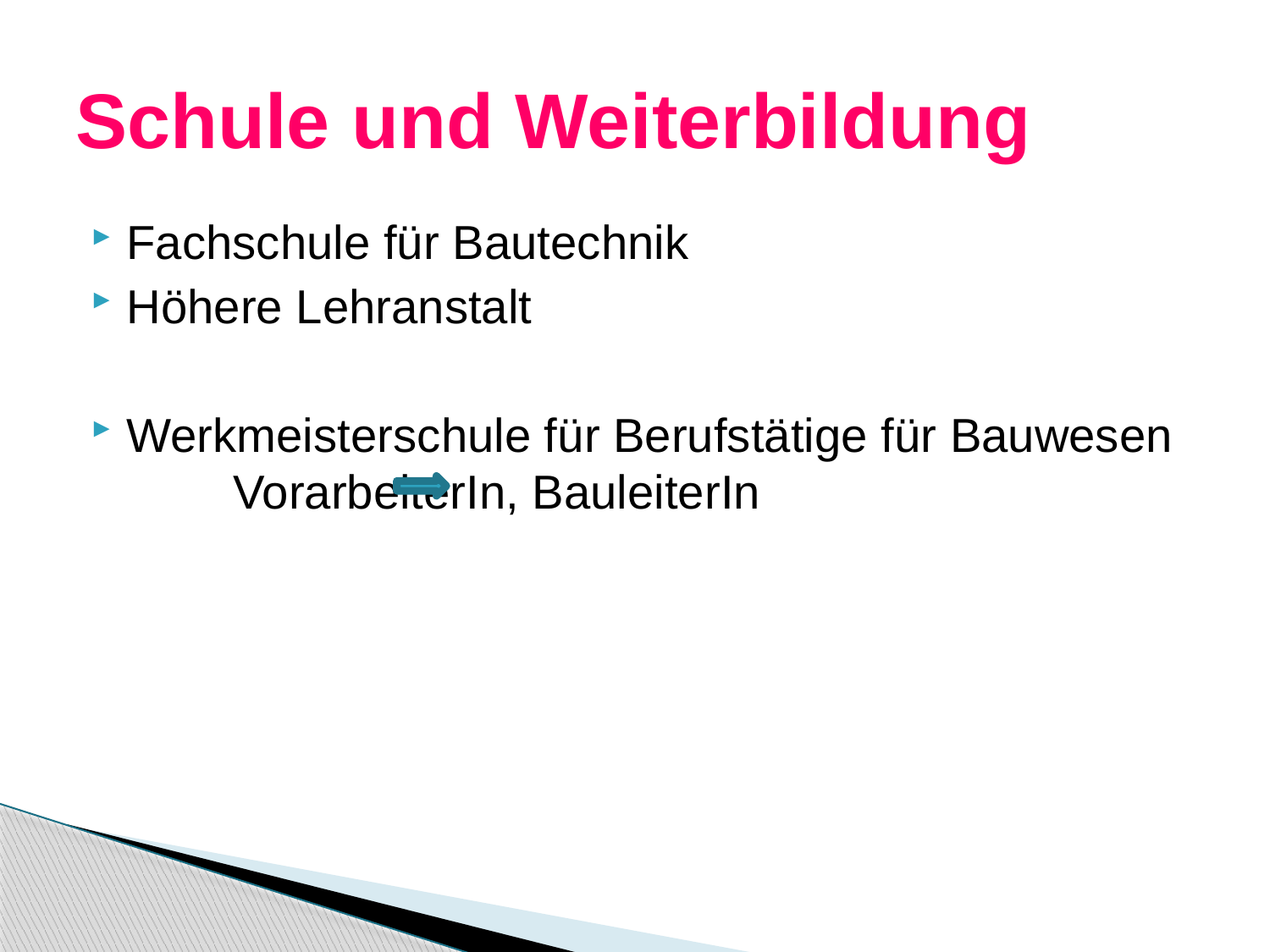

# Schule und Weiterbildung
Fachschule für Bautechnik
Höhere Lehranstalt

Werkmeisterschule für Berufstätige für Bauwesen          VorarbeiterIn, BauleiterIn